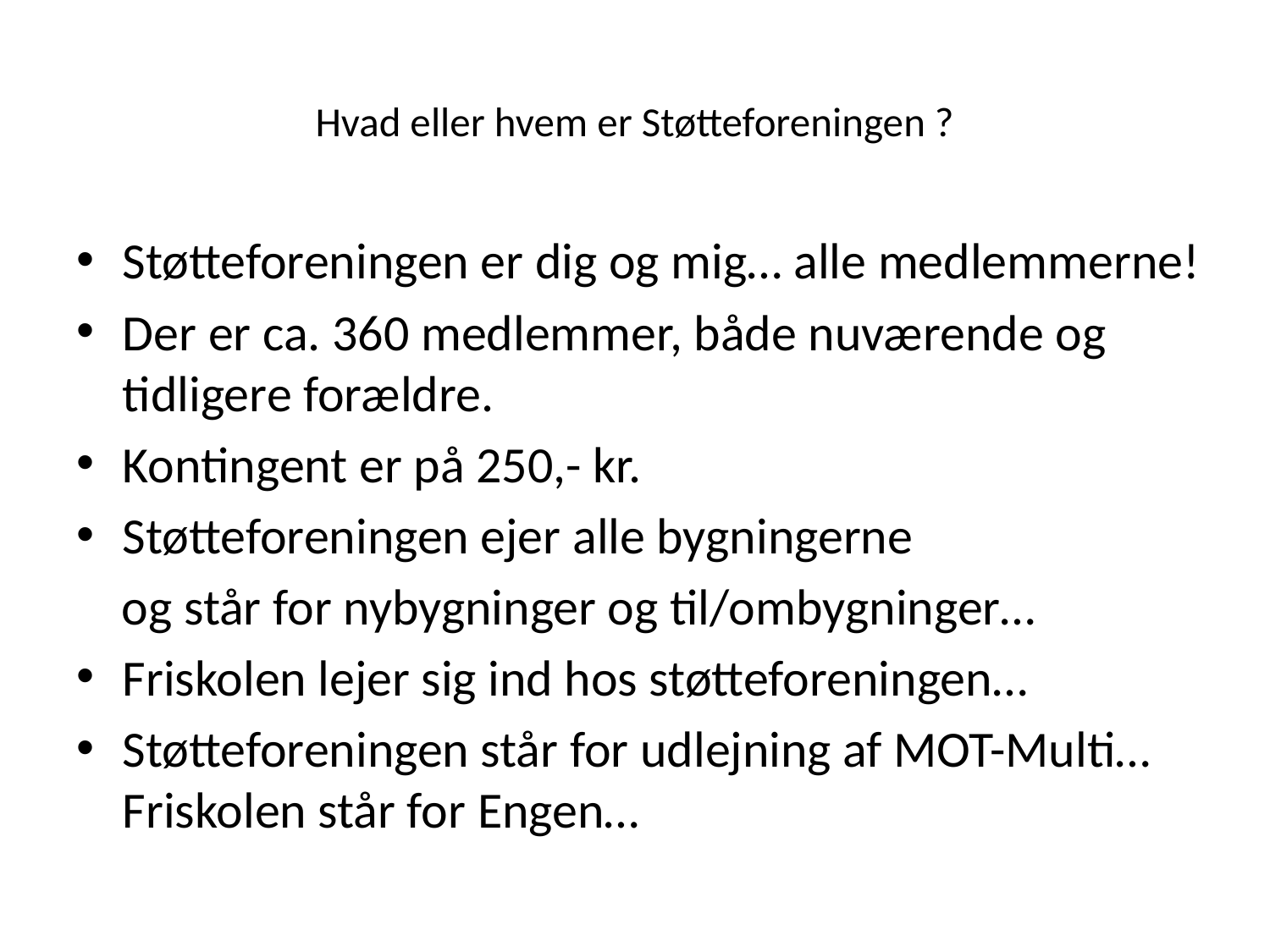

# Hvad eller hvem er Støtteforeningen ?
Støtteforeningen er dig og mig… alle medlemmerne!
Der er ca. 360 medlemmer, både nuværende og tidligere forældre.
Kontingent er på 250,- kr.
Støtteforeningen ejer alle bygningerne
    og står for nybygninger og til/ombygninger…
Friskolen lejer sig ind hos støtteforeningen…
Støtteforeningen står for udlejning af MOT-Multi… Friskolen står for Engen…